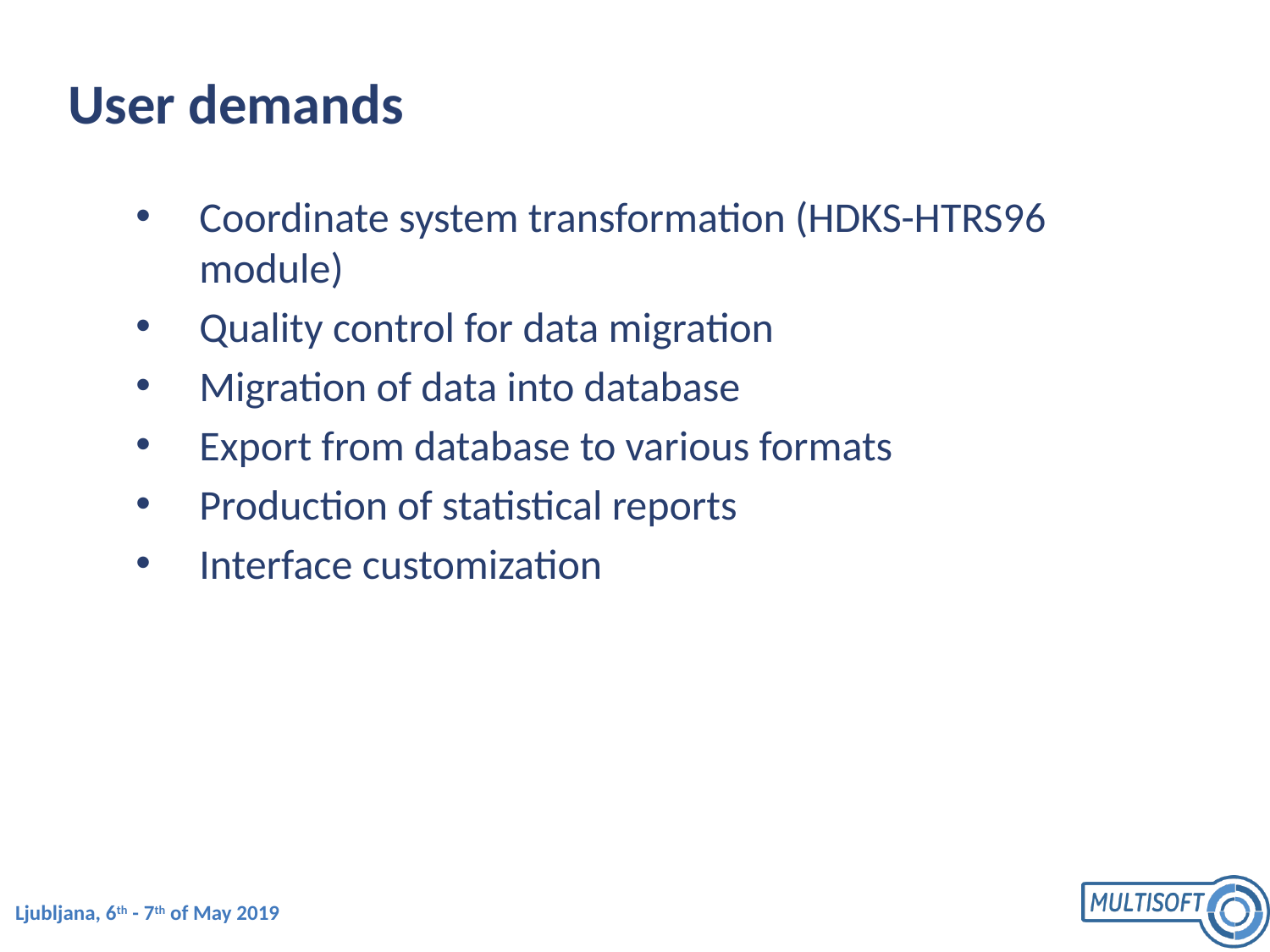

# User demands
Coordinate system transformation (HDKS-HTRS96 module)
Quality control for data migration
Migration of data into database
Export from database to various formats
Production of statistical reports
Interface customization